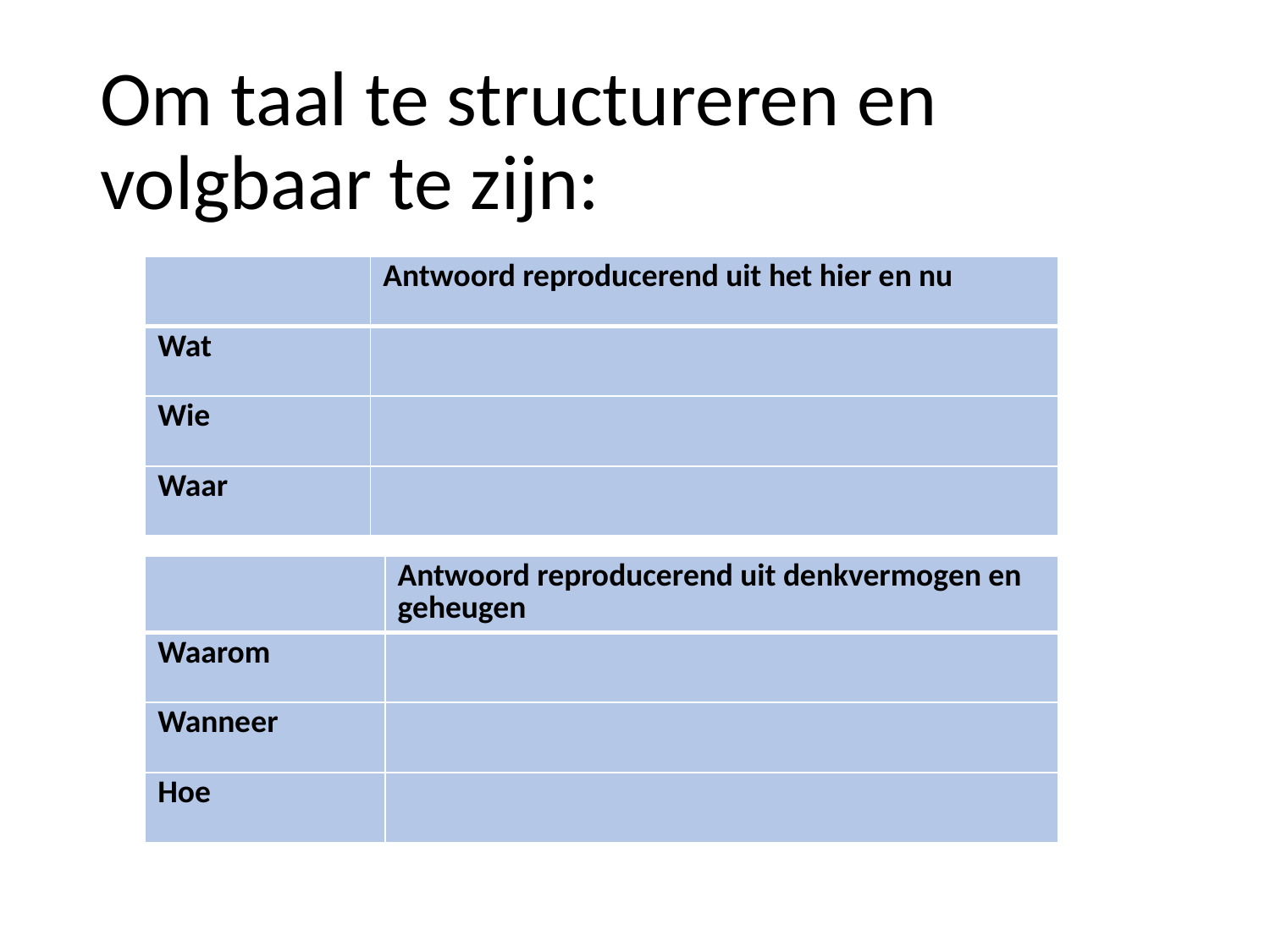

# Om taal te structureren en volgbaar te zijn:
|  | Antwoord reproducerend uit het hier en nu |
| --- | --- |
| Wat |  |
| Wie |  |
| Waar |  |
|  | Antwoord reproducerend uit denkvermogen en geheugen |
| --- | --- |
| Waarom |  |
| Wanneer |  |
| Hoe |  |